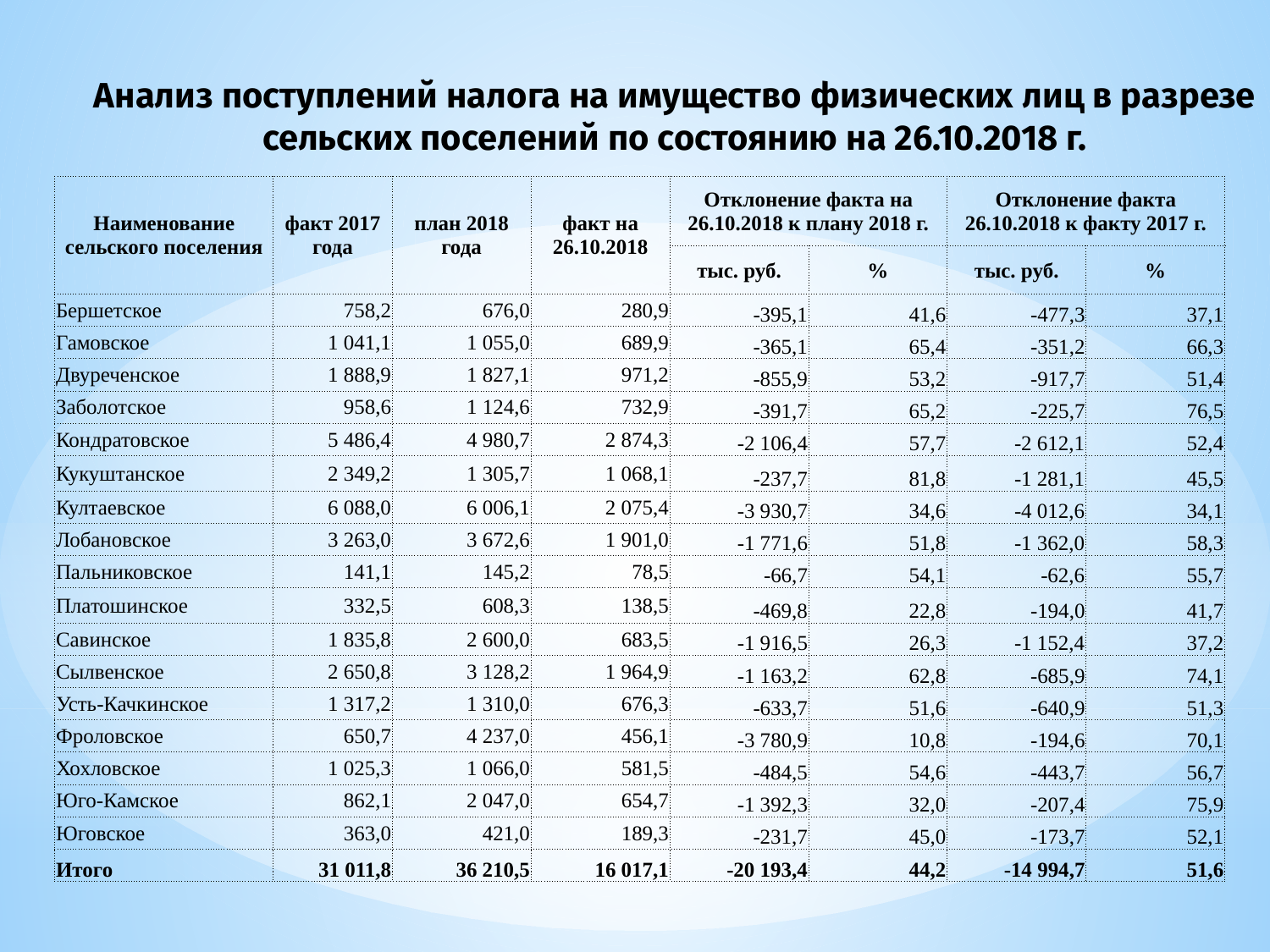

Анализ поступлений налога на имущество физических лиц в разрезе сельских поселений по состоянию на 26.10.2018 г.
| Наименование сельского поселения | факт 2017 года | план 2018 года | факт на 26.10.2018 | Отклонение факта на 26.10.2018 к плану 2018 г. |  | Отклонение факта 26.10.2018 к факту 2017 г. |  |
| --- | --- | --- | --- | --- | --- | --- | --- |
|  |  |  |  | тыс. руб. | % | тыс. руб. | % |
| Бершетское | 758,2 | 676,0 | 280,9 | -395,1 | 41,6 | -477,3 | 37,1 |
| Гамовское | 1 041,1 | 1 055,0 | 689,9 | -365,1 | 65,4 | -351,2 | 66,3 |
| Двуреченское | 1 888,9 | 1 827,1 | 971,2 | -855,9 | 53,2 | -917,7 | 51,4 |
| Заболотское | 958,6 | 1 124,6 | 732,9 | -391,7 | 65,2 | -225,7 | 76,5 |
| Кондратовское | 5 486,4 | 4 980,7 | 2 874,3 | -2 106,4 | 57,7 | -2 612,1 | 52,4 |
| Кукуштанское | 2 349,2 | 1 305,7 | 1 068,1 | -237,7 | 81,8 | -1 281,1 | 45,5 |
| Култаевское | 6 088,0 | 6 006,1 | 2 075,4 | -3 930,7 | 34,6 | -4 012,6 | 34,1 |
| Лобановское | 3 263,0 | 3 672,6 | 1 901,0 | -1 771,6 | 51,8 | -1 362,0 | 58,3 |
| Пальниковское | 141,1 | 145,2 | 78,5 | -66,7 | 54,1 | -62,6 | 55,7 |
| Платошинское | 332,5 | 608,3 | 138,5 | -469,8 | 22,8 | -194,0 | 41,7 |
| Савинское | 1 835,8 | 2 600,0 | 683,5 | -1 916,5 | 26,3 | -1 152,4 | 37,2 |
| Сылвенское | 2 650,8 | 3 128,2 | 1 964,9 | -1 163,2 | 62,8 | -685,9 | 74,1 |
| Усть-Качкинское | 1 317,2 | 1 310,0 | 676,3 | -633,7 | 51,6 | -640,9 | 51,3 |
| Фроловское | 650,7 | 4 237,0 | 456,1 | -3 780,9 | 10,8 | -194,6 | 70,1 |
| Хохловское | 1 025,3 | 1 066,0 | 581,5 | -484,5 | 54,6 | -443,7 | 56,7 |
| Юго-Камское | 862,1 | 2 047,0 | 654,7 | -1 392,3 | 32,0 | -207,4 | 75,9 |
| Юговское | 363,0 | 421,0 | 189,3 | -231,7 | 45,0 | -173,7 | 52,1 |
| Итого | 31 011,8 | 36 210,5 | 16 017,1 | -20 193,4 | 44,2 | -14 994,7 | 51,6 |